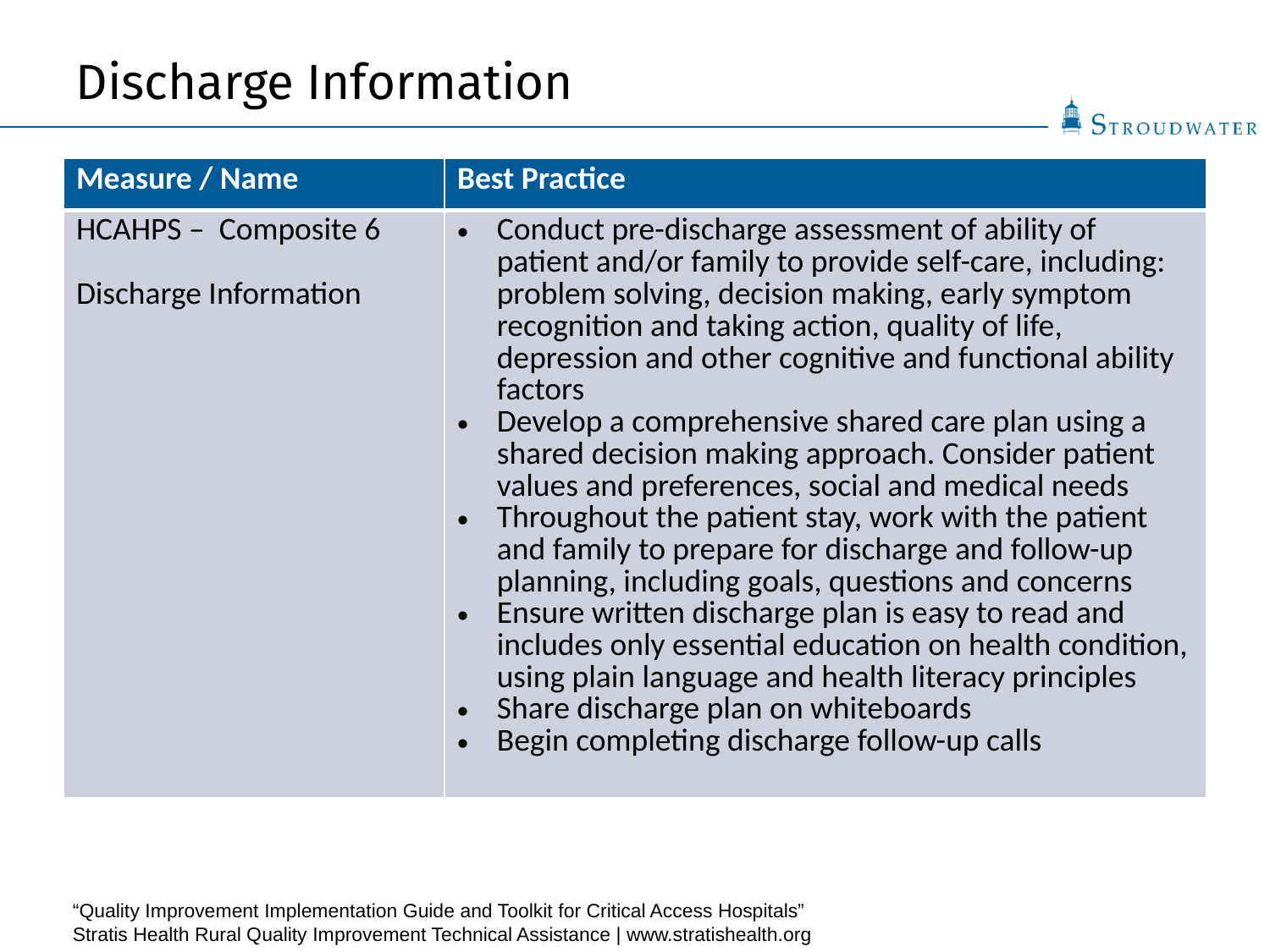

Discharge Information
| Measure / Name | Best Practice |
| --- | --- |
| HCAHPS – Composite 6 Discharge Information | Conduct pre-discharge assessment of ability of patient and/or family to provide self-care, including: problem solving, decision making, early symptom recognition and taking action, quality of life, depression and other cognitive and functional ability factors Develop a comprehensive shared care plan using a shared decision making approach. Consider patient values and preferences, social and medical needs Throughout the patient stay, work with the patient and family to prepare for discharge and follow-up planning, including goals, questions and concerns Ensure written discharge plan is easy to read and includes only essential education on health condition, using plain language and health literacy principles Share discharge plan on whiteboards Begin completing discharge follow-up calls |
“Quality Improvement Implementation Guide and Toolkit for Critical Access Hospitals”
Stratis Health Rural Quality Improvement Technical Assistance | www.stratishealth.org